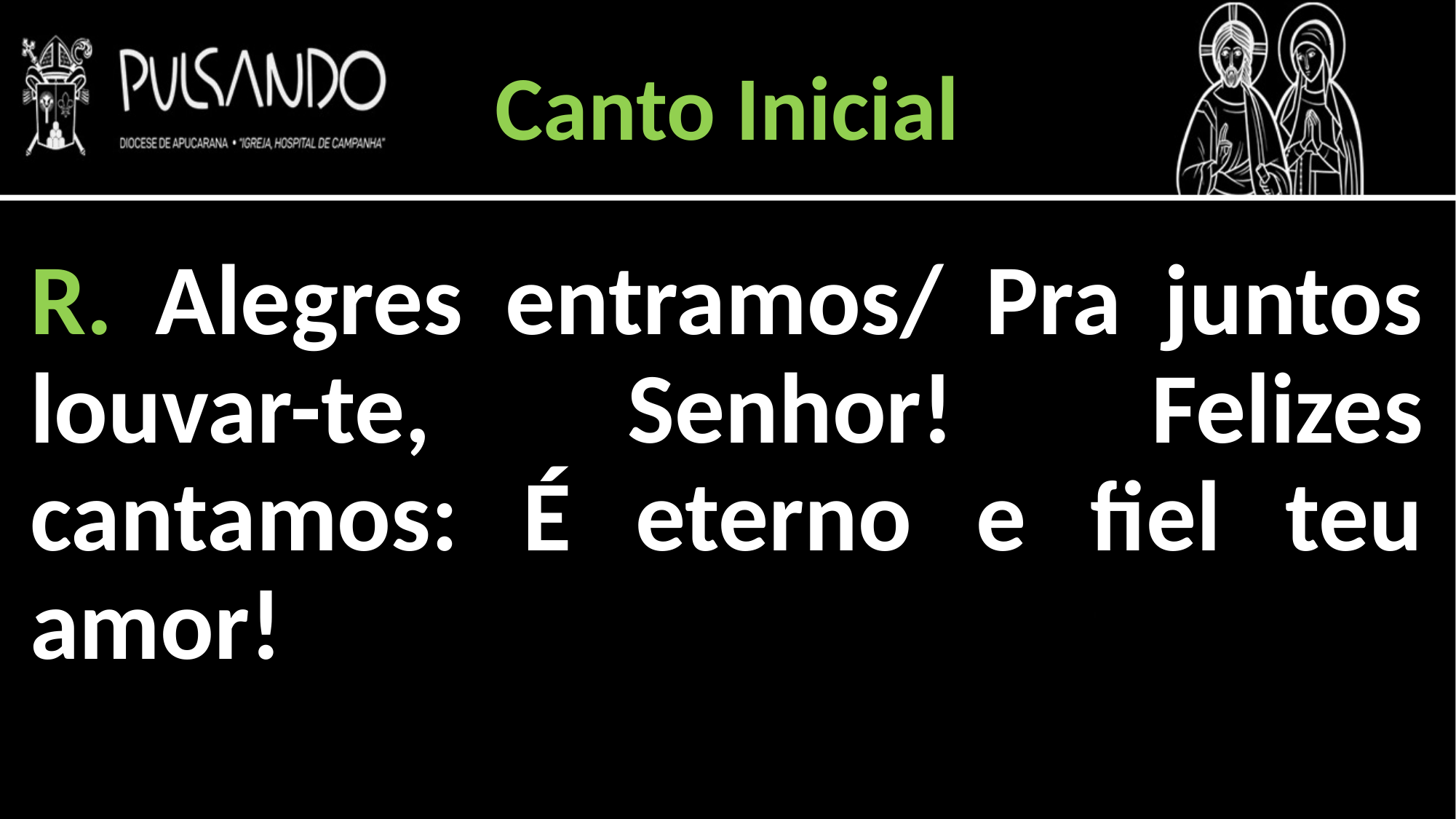

Canto Inicial
R. Alegres entramos/ Pra juntos louvar-te, Senhor! Felizes cantamos: É eterno e fiel teu amor!